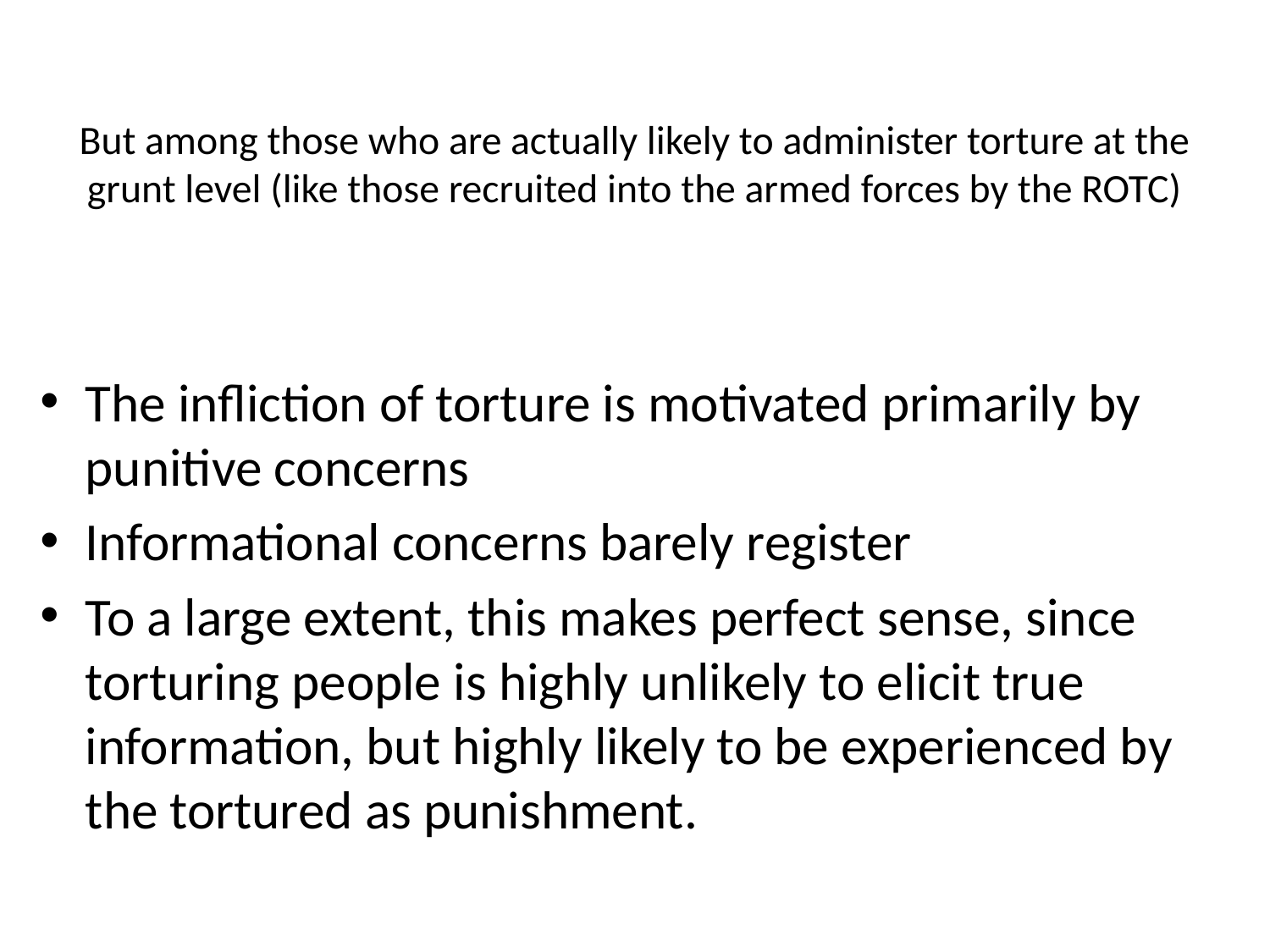

# But among those who are actually likely to administer torture at the grunt level (like those recruited into the armed forces by the ROTC)
The infliction of torture is motivated primarily by punitive concerns
Informational concerns barely register
To a large extent, this makes perfect sense, since torturing people is highly unlikely to elicit true information, but highly likely to be experienced by the tortured as punishment.